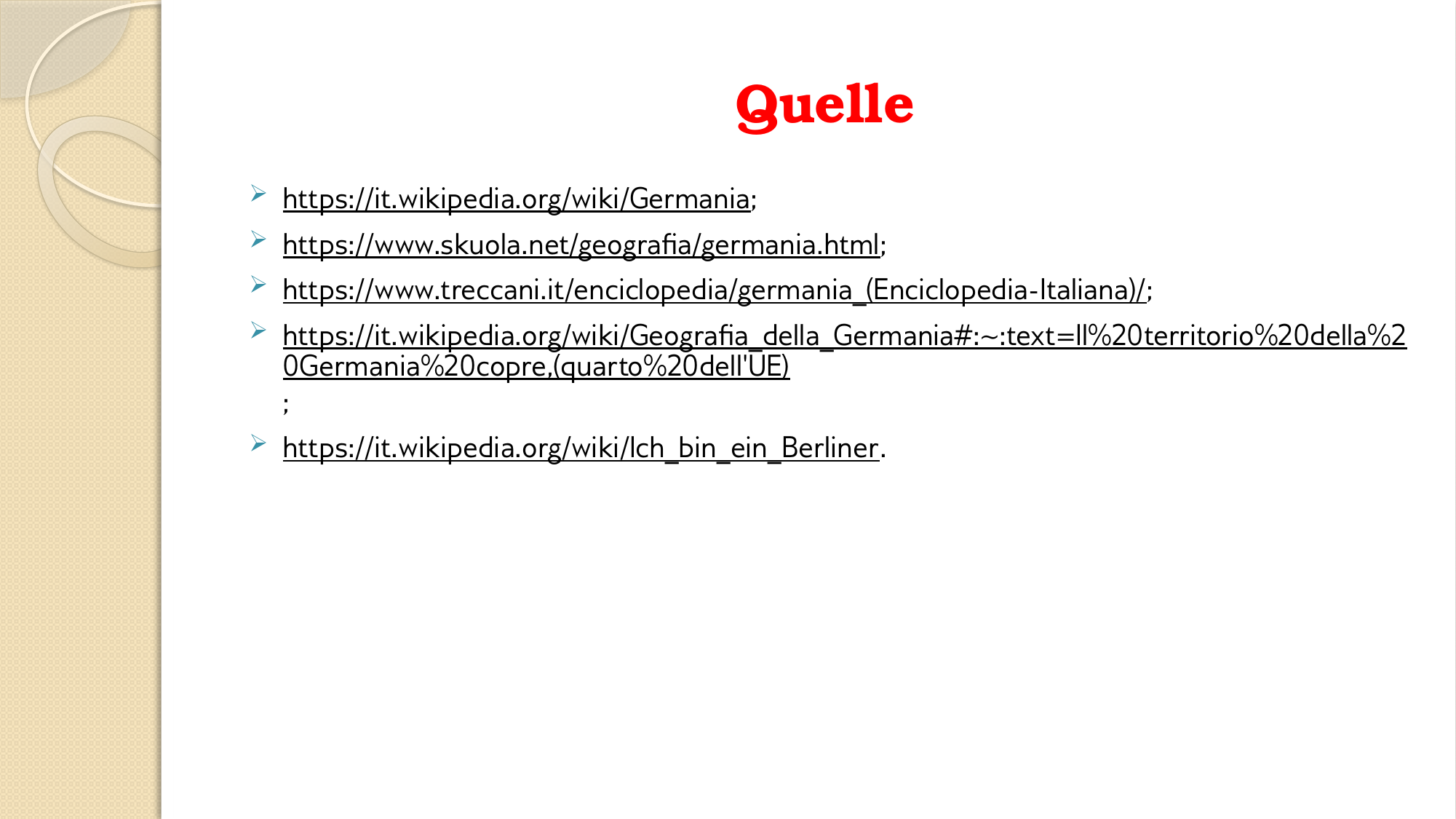

# Quelle
https://it.wikipedia.org/wiki/Germania;
https://www.skuola.net/geografia/germania.html;
https://www.treccani.it/enciclopedia/germania_(Enciclopedia-Italiana)/;
https://it.wikipedia.org/wiki/Geografia_della_Germania#:~:text=Il%20territorio%20della%20Germania%20copre,(quarto%20dell'UE);
https://it.wikipedia.org/wiki/Ich_bin_ein_Berliner.